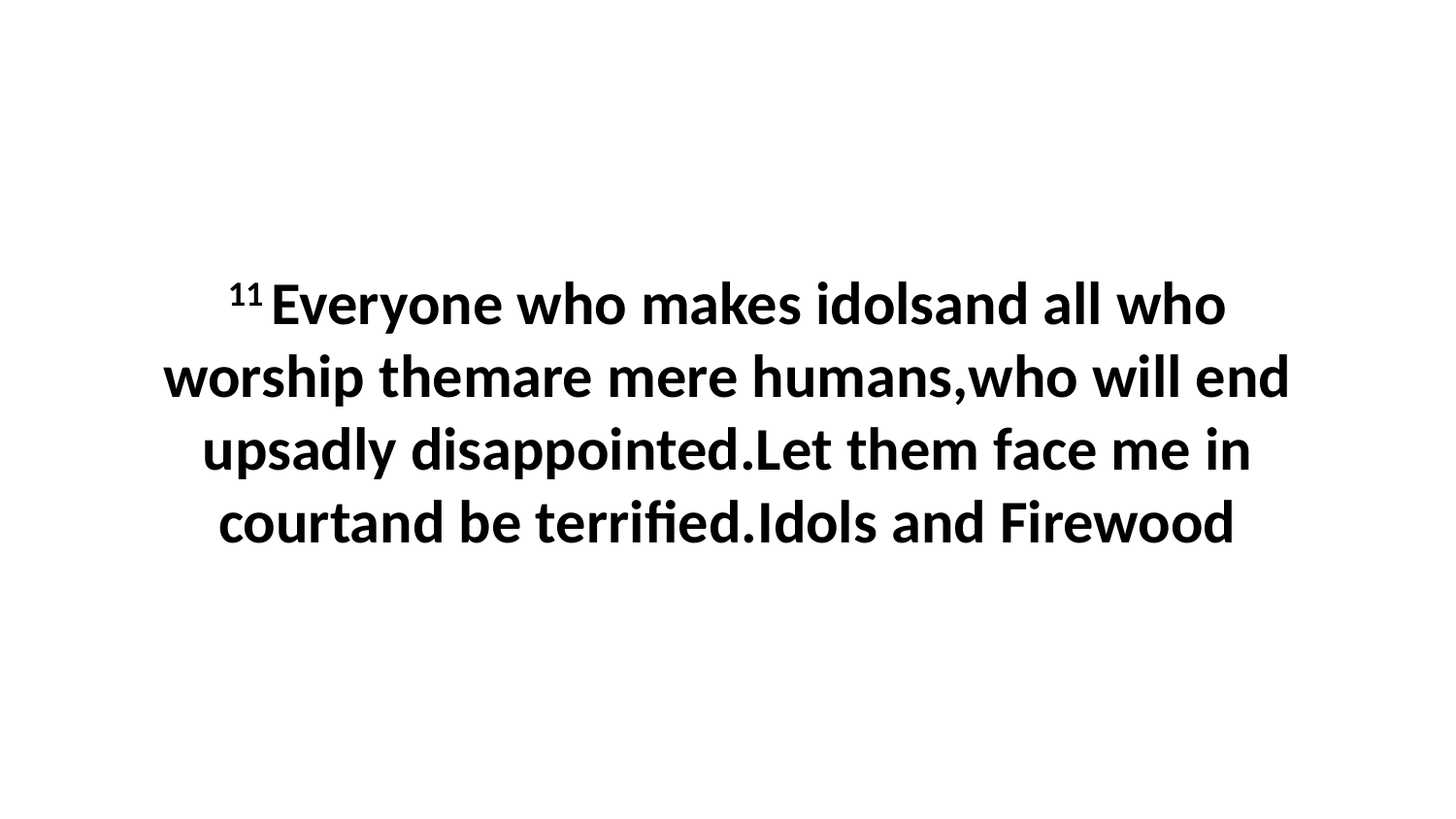

11 Everyone who makes idolsand all who worship themare mere humans,who will end upsadly disappointed.Let them face me in courtand be terrified.Idols and Firewood